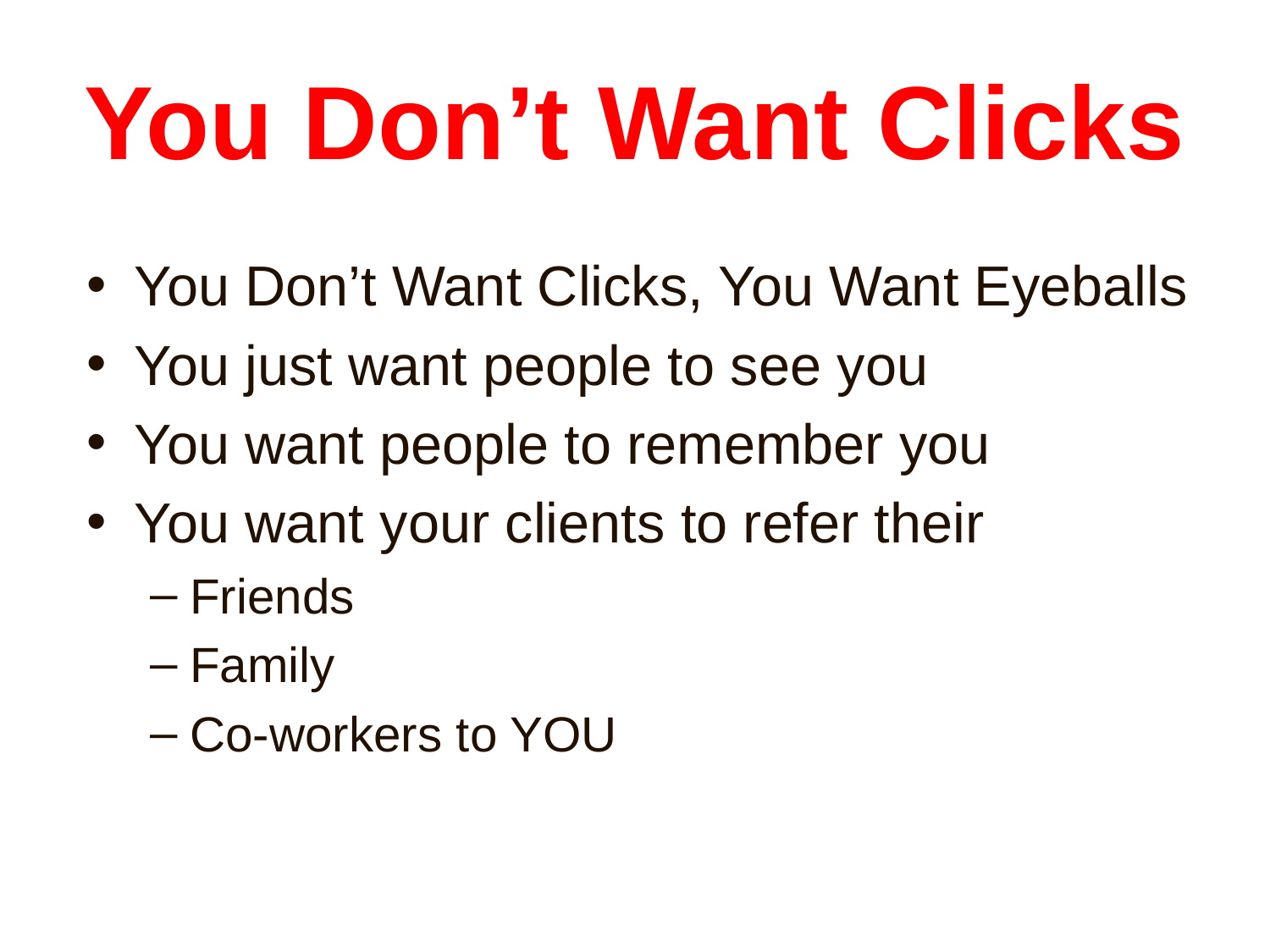

# You Don’t Want Clicks
You Don’t Want Clicks, You Want Eyeballs
You just want people to see you
You want people to remember you
You want your clients to refer their
Friends
Family
Co-workers to YOU